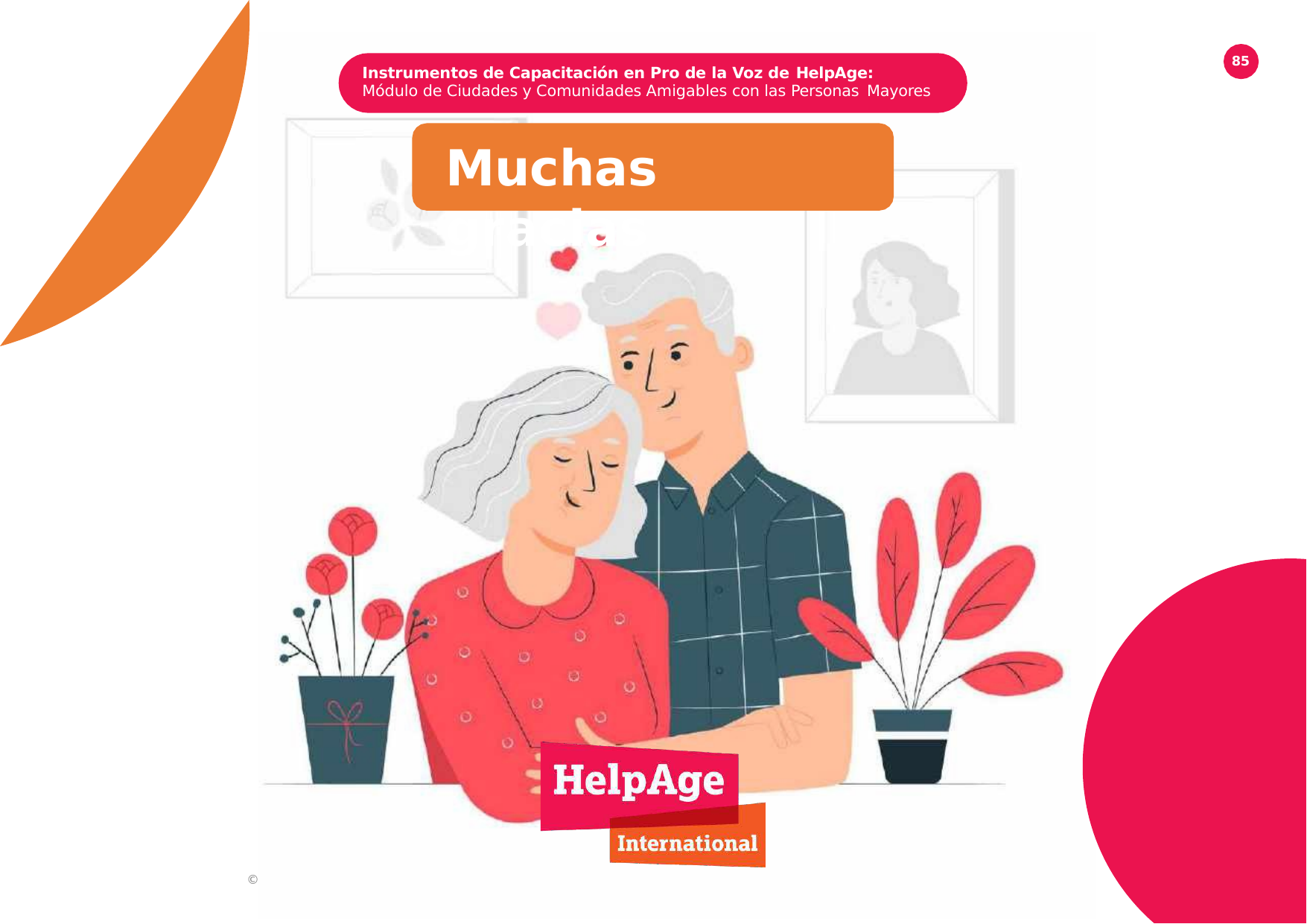

85
Instrumentos de Capacitación en Pro de la Voz de HelpAge:
Módulo de Ciudades y Comunidades Amigables con las Personas Mayores

Muchas gracias

Registered charity no. 28
8180 © HelpAge International 2023